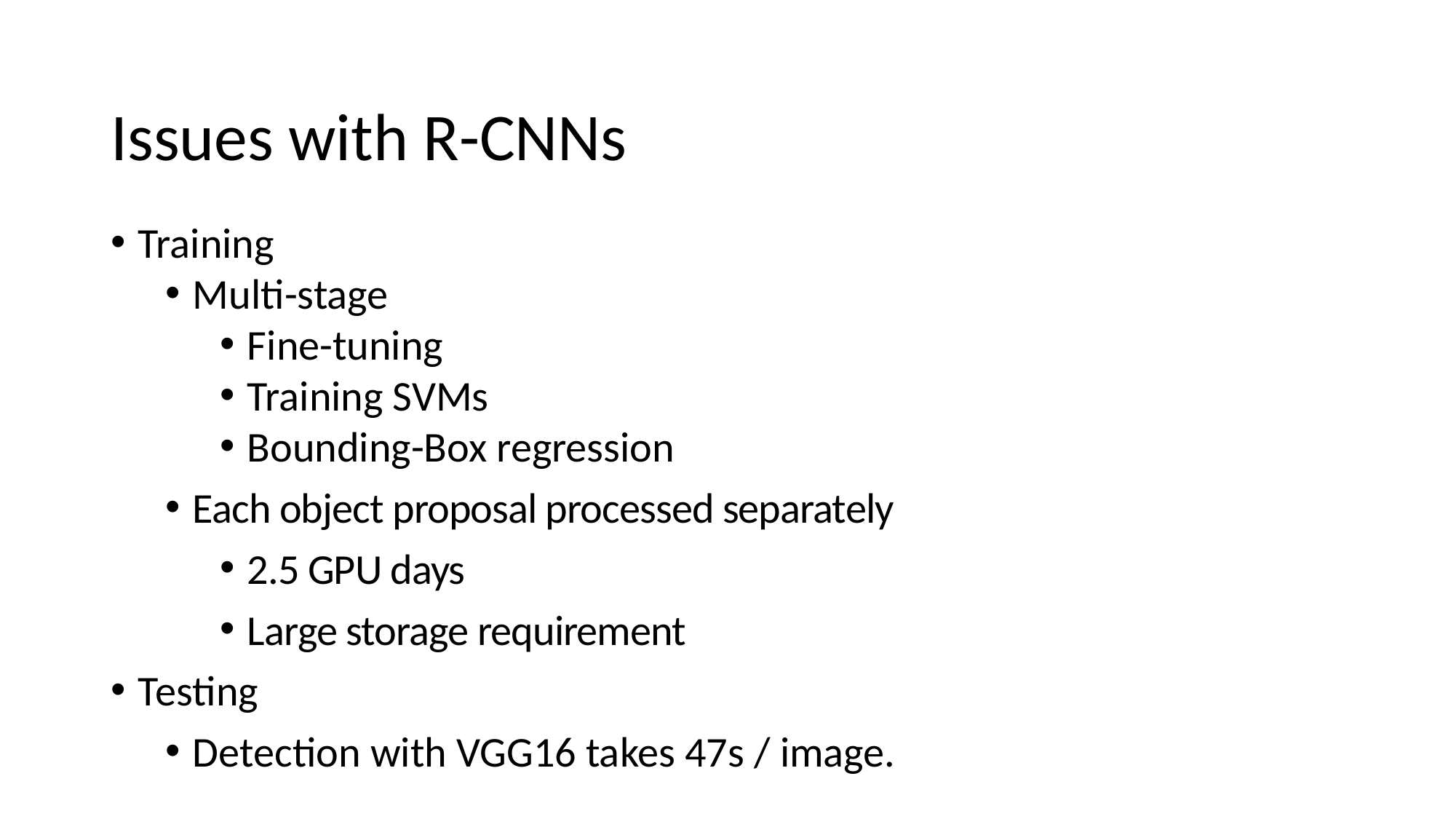

# Issues with R-CNNs
Training
Multi-stage
Fine-tuning
Training SVMs
Bounding-Box regression
Each object proposal processed separately
2.5 GPU days
Large storage requirement
Testing
Detection with VGG16 takes 47s / image.